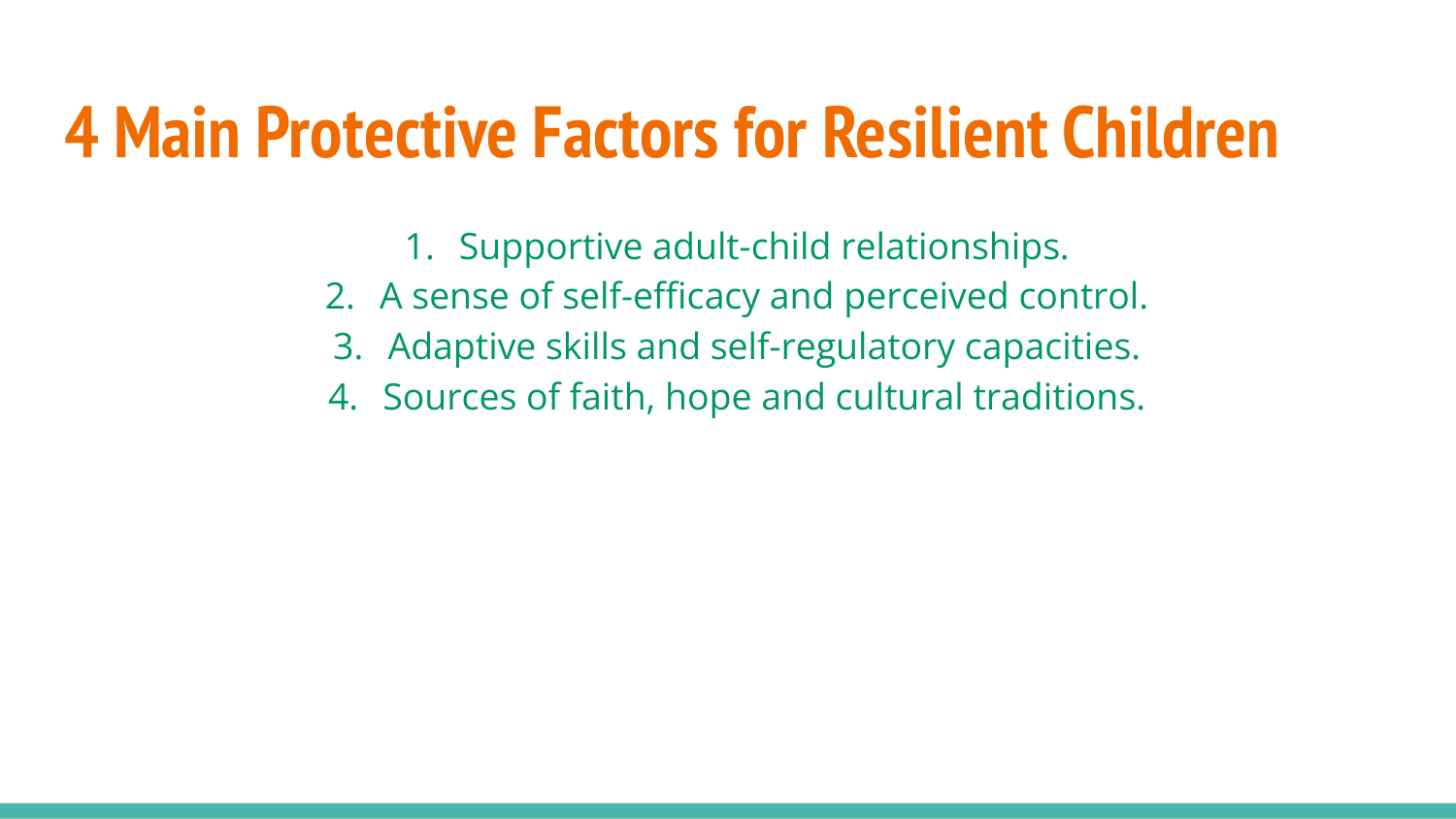

# 4 Main Protective Factors for Resilient Children
Supportive adult-child relationships.
A sense of self-efficacy and perceived control.
Adaptive skills and self-regulatory capacities.
Sources of faith, hope and cultural traditions.